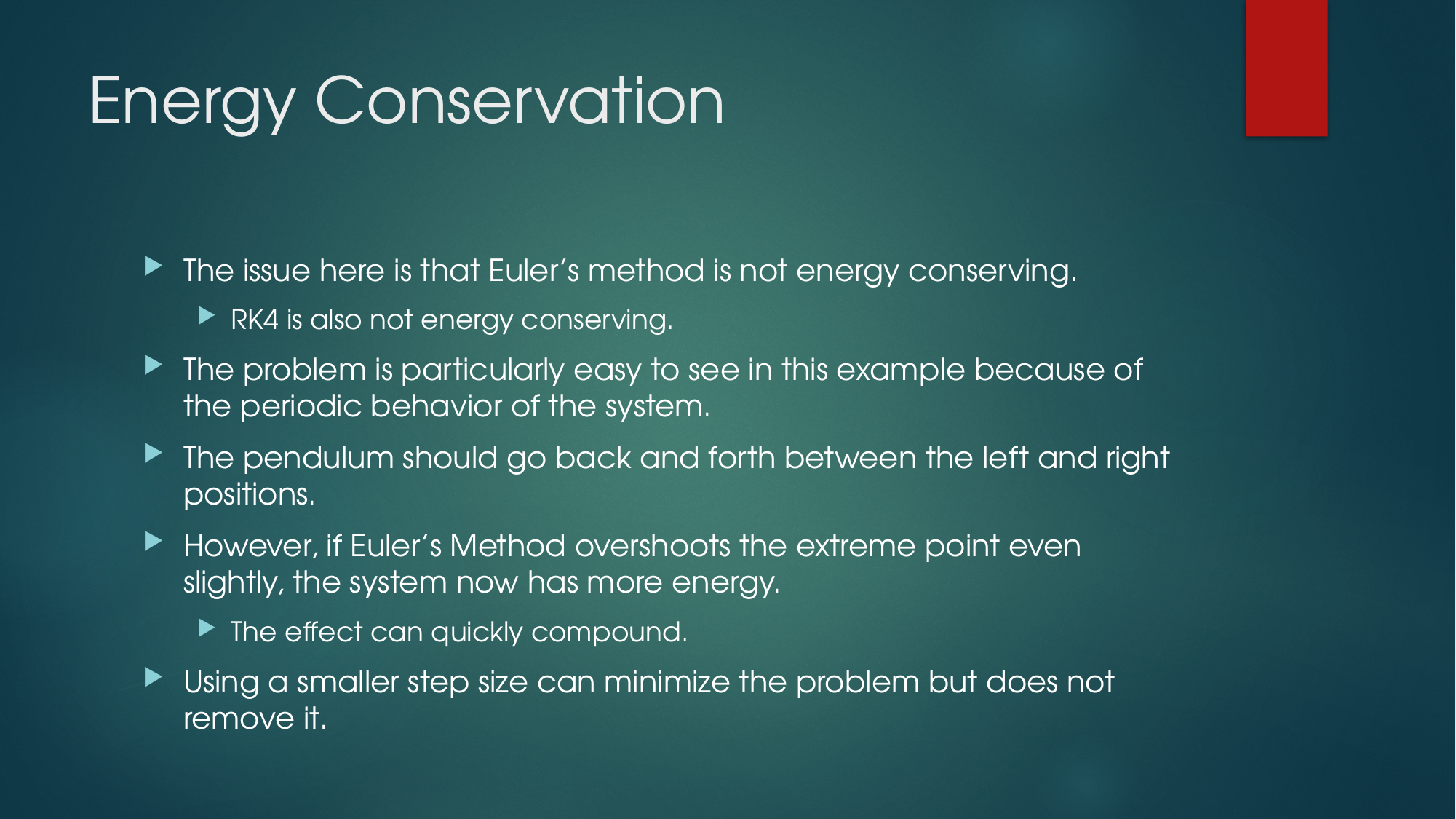

# Energy Conservation
The issue here is that Euler’s method is not energy conserving.
RK4 is also not energy conserving.
The problem is particularly easy to see in this example because of the periodic behavior of the system.
The pendulum should go back and forth between the left and right positions.
However, if Euler’s Method overshoots the extreme point even slightly, the system now has more energy.
The effect can quickly compound.
Using a smaller step size can minimize the problem but does not remove it.